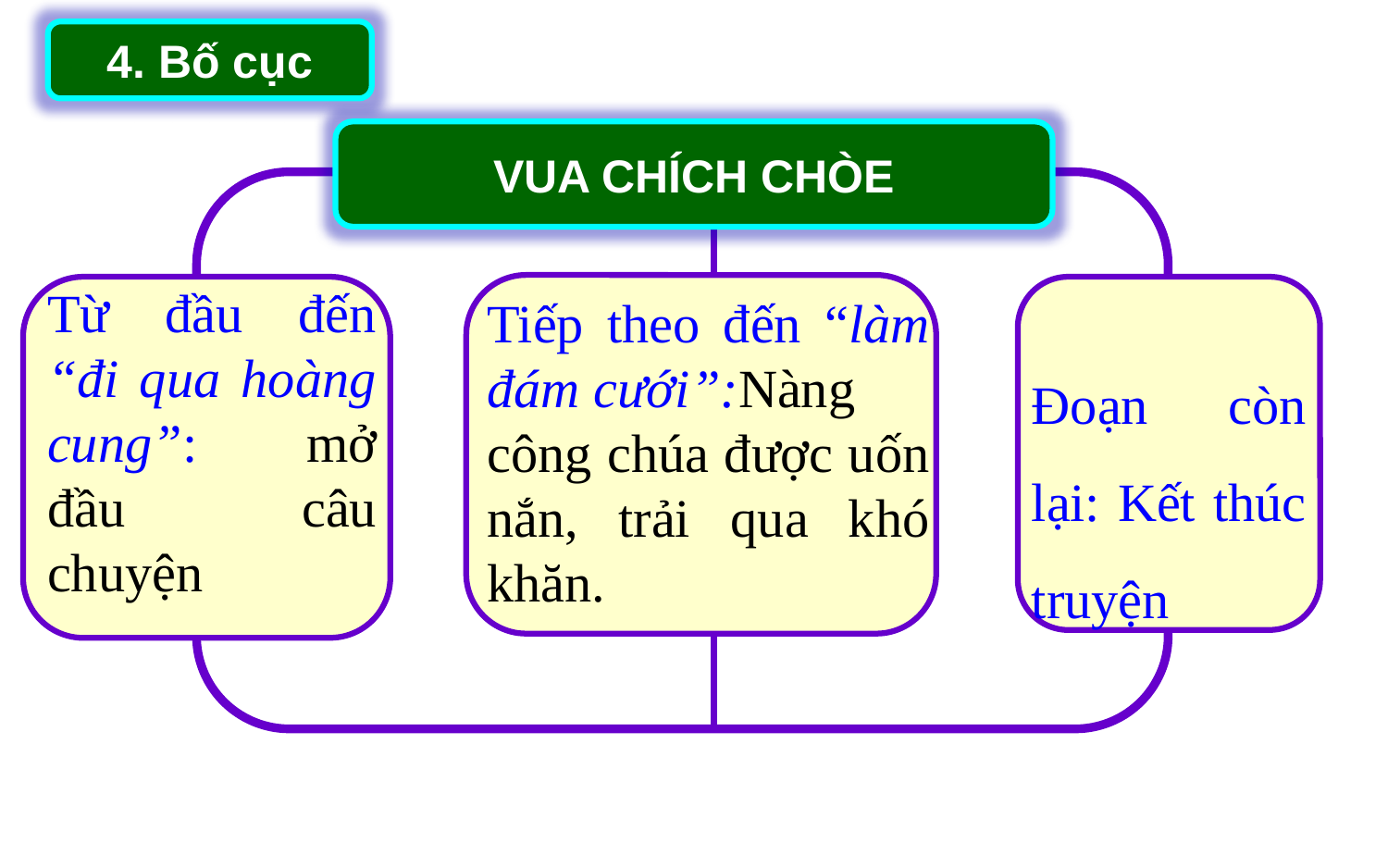

4. Bố cục
VUA CHÍCH CHÒE

Tiếp theo đến “làm đám cưới”:Nàng
công chúa được uốn nắn, trải qua khó khăn.

Từ đầu đến “đi qua hoàng cung”:  mở đầu câu chuyện

Đoạn còn lại: Kết thúc truyện